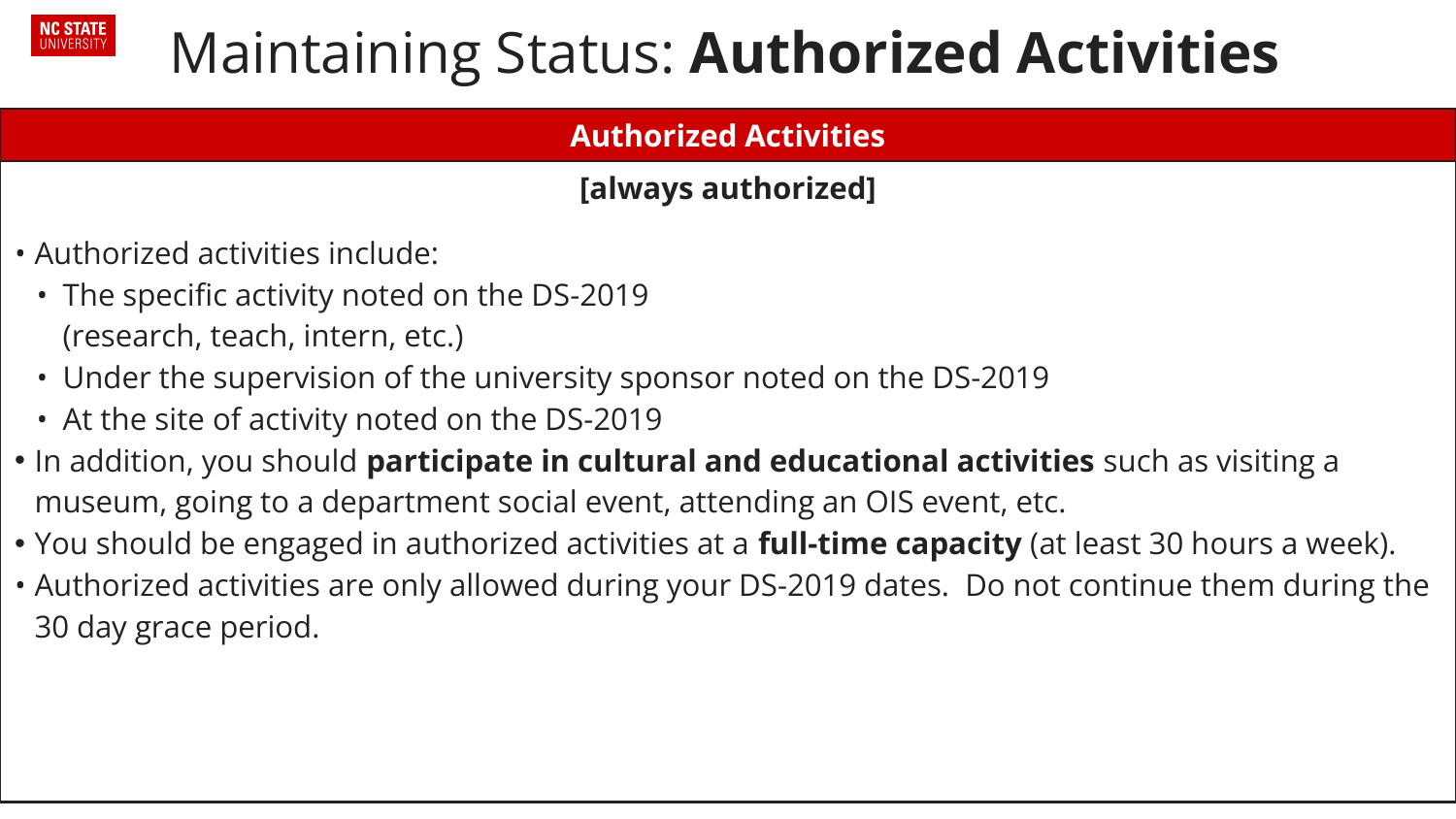

# Maintaining Status: Authorized Activities
| Authorized Activities |
| --- |
| [always authorized] Authorized activities include: The specific activity noted on the DS-2019 (research, teach, intern, etc.) Under the supervision of the university sponsor noted on the DS-2019 At the site of activity noted on the DS-2019 In addition, you should participate in cultural and educational activities such as visiting a museum, going to a department social event, attending an OIS event, etc. You should be engaged in authorized activities at a full-time capacity (at least 30 hours a week). Authorized activities are only allowed during your DS-2019 dates. Do not continue them during the 30 day grace period. |